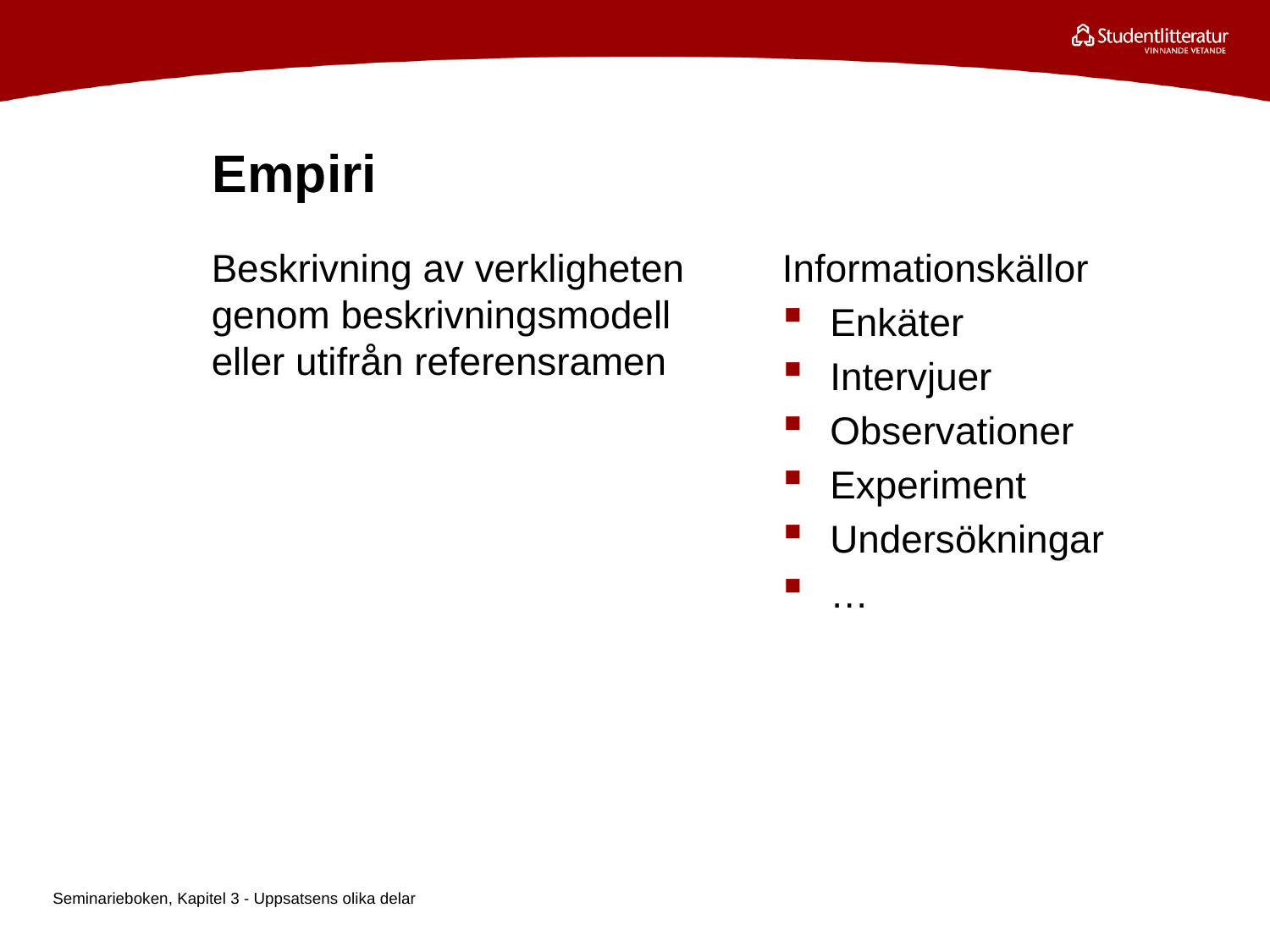

# Empiri
Beskrivning av verkligheten genom beskrivningsmodell
eller utifrån referensramen

Informationskällor
Enkäter
Intervjuer
Observationer
Experiment
Undersökningar
…

Seminarieboken, Kapitel 3 - Uppsatsens olika delar